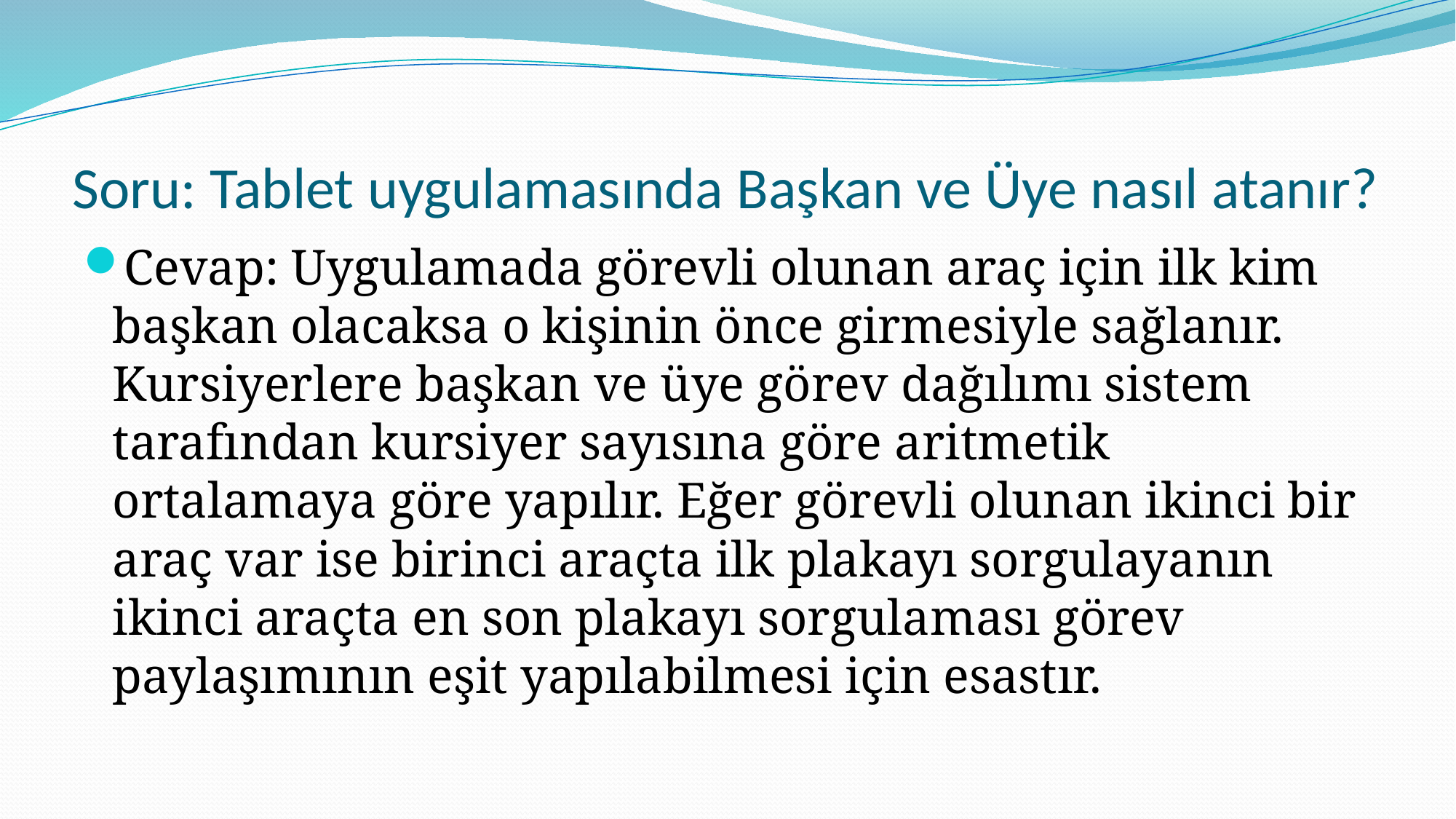

# Soru: Tablet uygulamasında Başkan ve Üye nasıl atanır?
Cevap: Uygulamada görevli olunan araç için ilk kim başkan olacaksa o kişinin önce girmesiyle sağlanır. Kursiyerlere başkan ve üye görev dağılımı sistem tarafından kursiyer sayısına göre aritmetik ortalamaya göre yapılır. Eğer görevli olunan ikinci bir araç var ise birinci araçta ilk plakayı sorgulayanın ikinci araçta en son plakayı sorgulaması görev paylaşımının eşit yapılabilmesi için esastır.